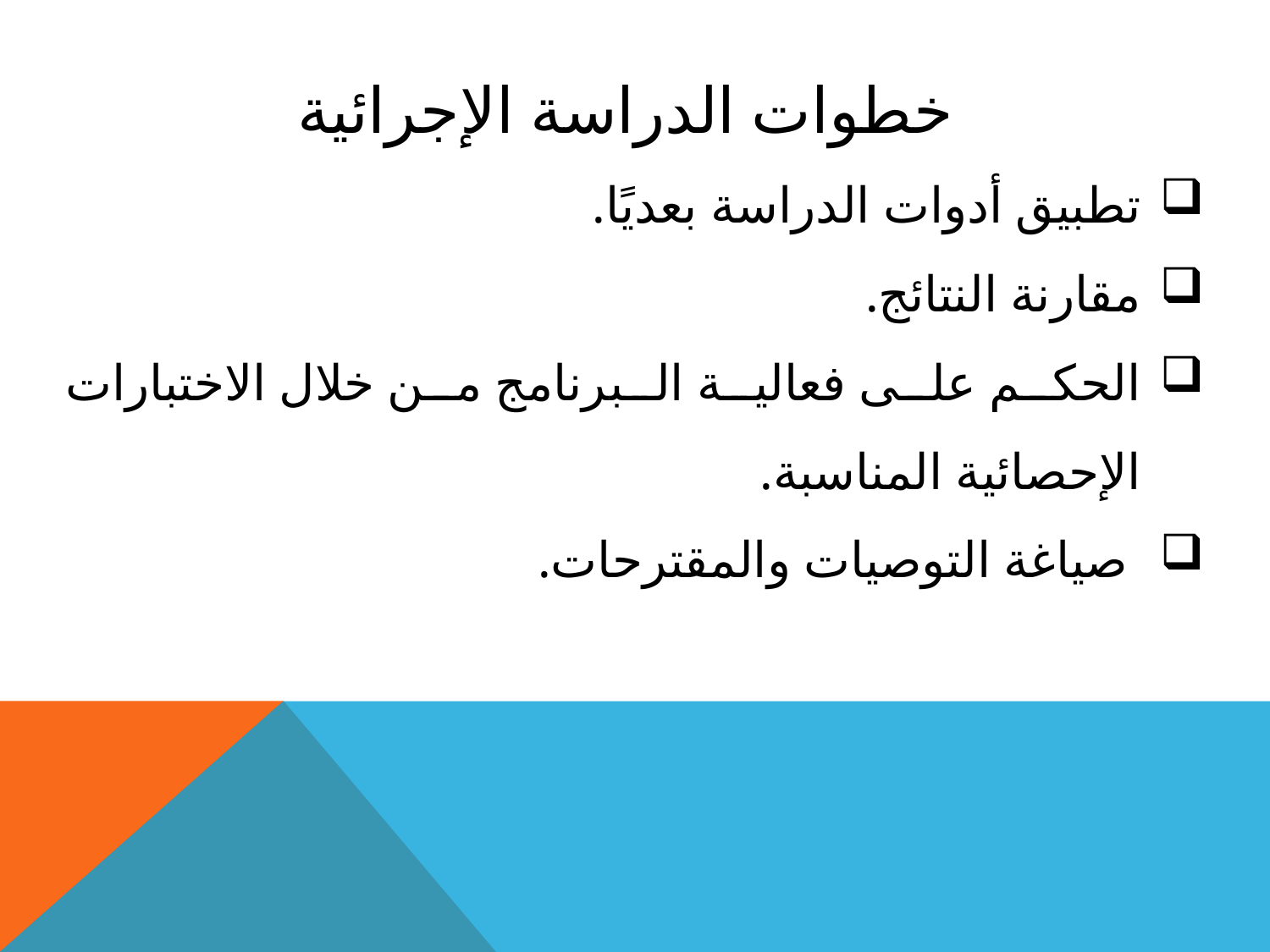

خطوات الدراسة الإجرائية
تطبيق أدوات الدراسة بعديًا.
مقارنة النتائج.
الحكم على فعالية البرنامج من خلال الاختبارات الإحصائية المناسبة.
 صياغة التوصيات والمقترحات.